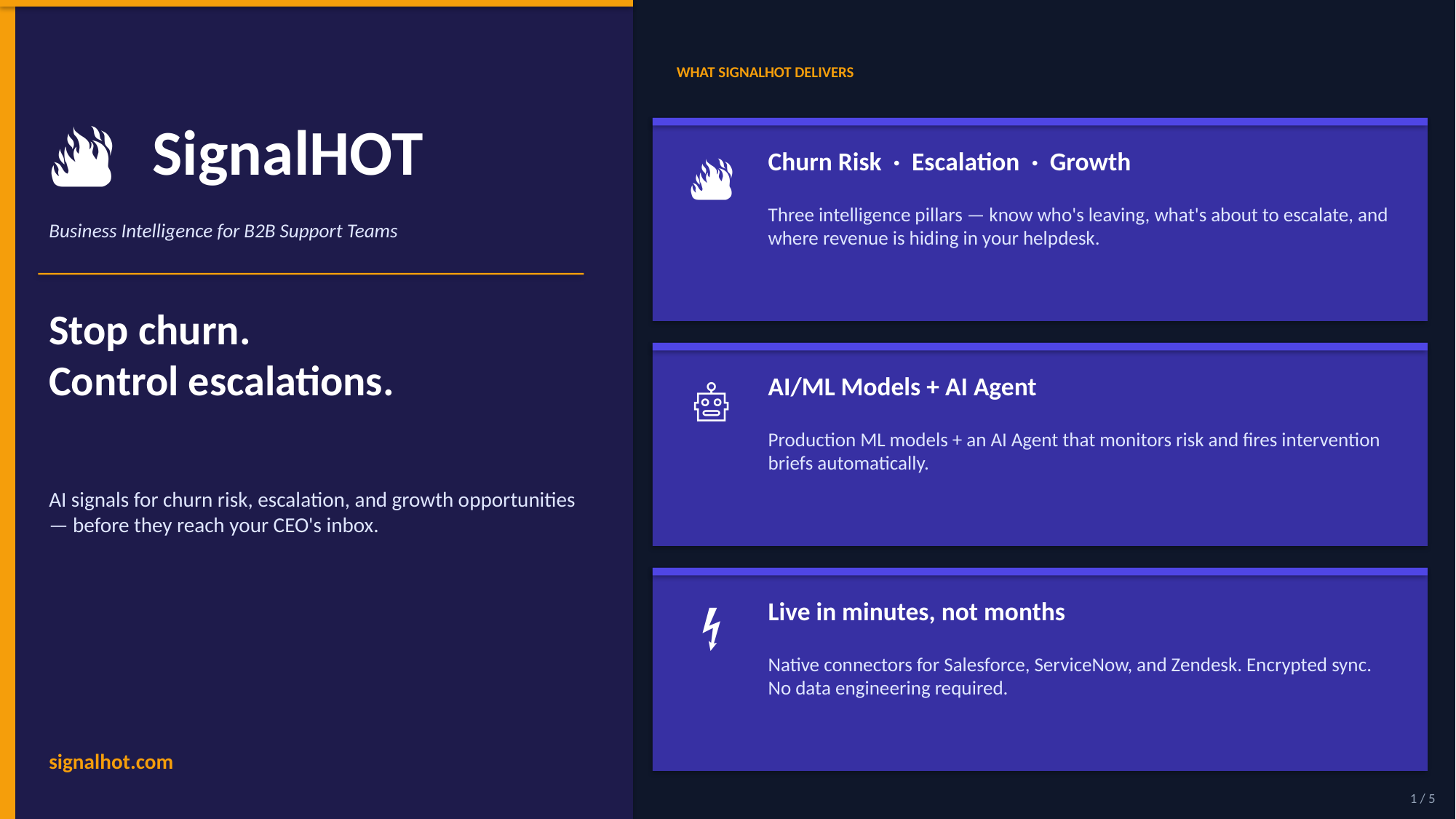

WHAT SIGNALHOT DELIVERS
🔥
SignalHOT

Churn Risk  ·  Escalation  ·  Growth
🔥
Three intelligence pillars — know who's leaving, what's about to escalate, and where revenue is hiding in your helpdesk.
Business Intelligence for B2B Support Teams

Stop churn.
Control escalations.

AI/ML Models + AI Agent
🤖
Production ML models + an AI Agent that monitors risk and fires intervention briefs automatically.
AI signals for churn risk, escalation, and growth opportunities
— before they reach your CEO's inbox.

Live in minutes, not months
⚡
Native connectors for Salesforce, ServiceNow, and Zendesk. Encrypted sync. No data engineering required.
signalhot.com
1 / 5